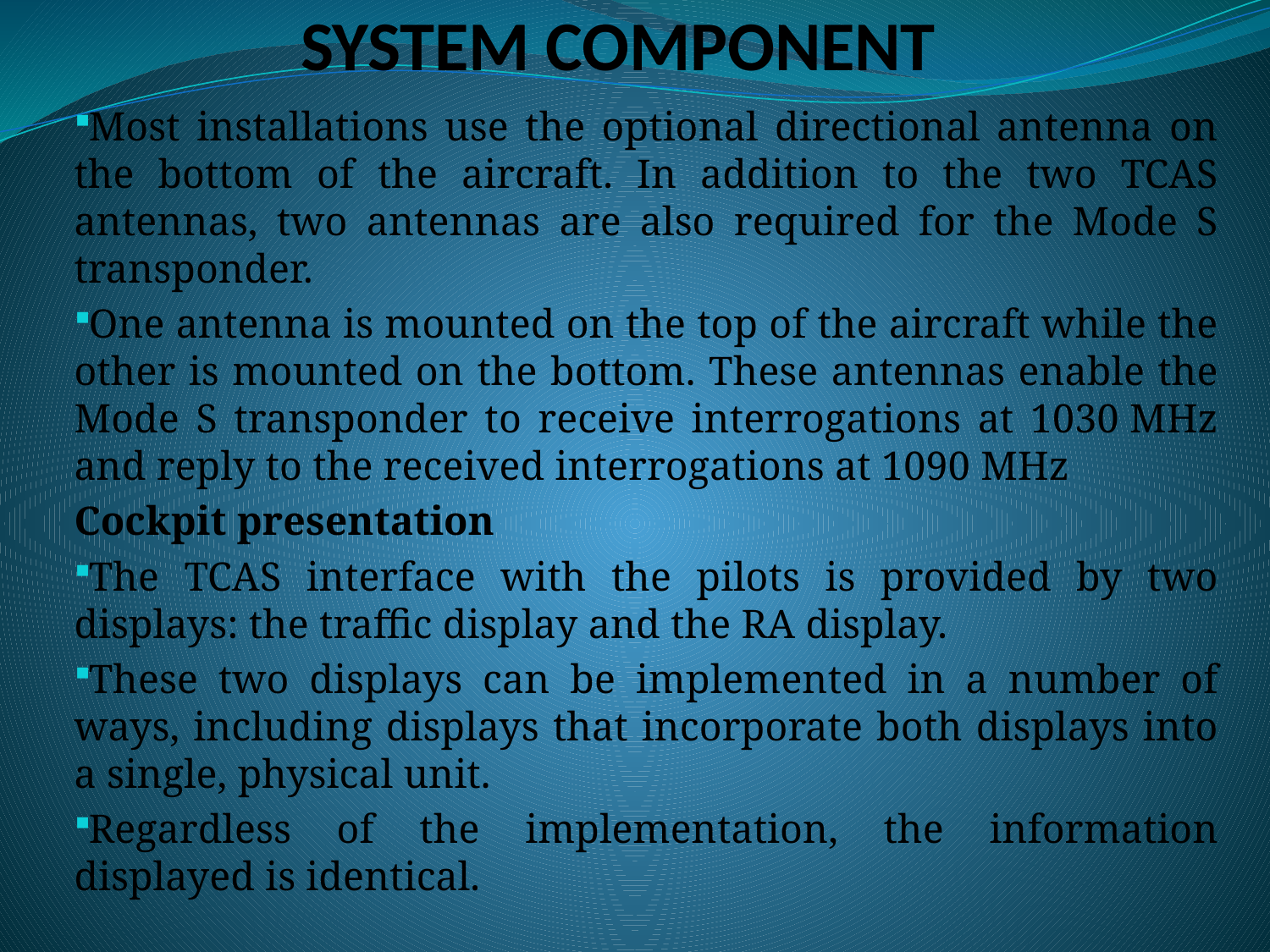

# SYSTEM COMPONENT
Most installations use the optional directional antenna on the bottom of the aircraft. In addition to the two TCAS antennas, two antennas are also required for the Mode S transponder.
One antenna is mounted on the top of the aircraft while the other is mounted on the bottom. These antennas enable the Mode S transponder to receive interrogations at 1030 MHz and reply to the received interrogations at 1090 MHz
Cockpit presentation
The TCAS interface with the pilots is provided by two displays: the traffic display and the RA display.
These two displays can be implemented in a number of ways, including displays that incorporate both displays into a single, physical unit.
Regardless of the implementation, the information displayed is identical.